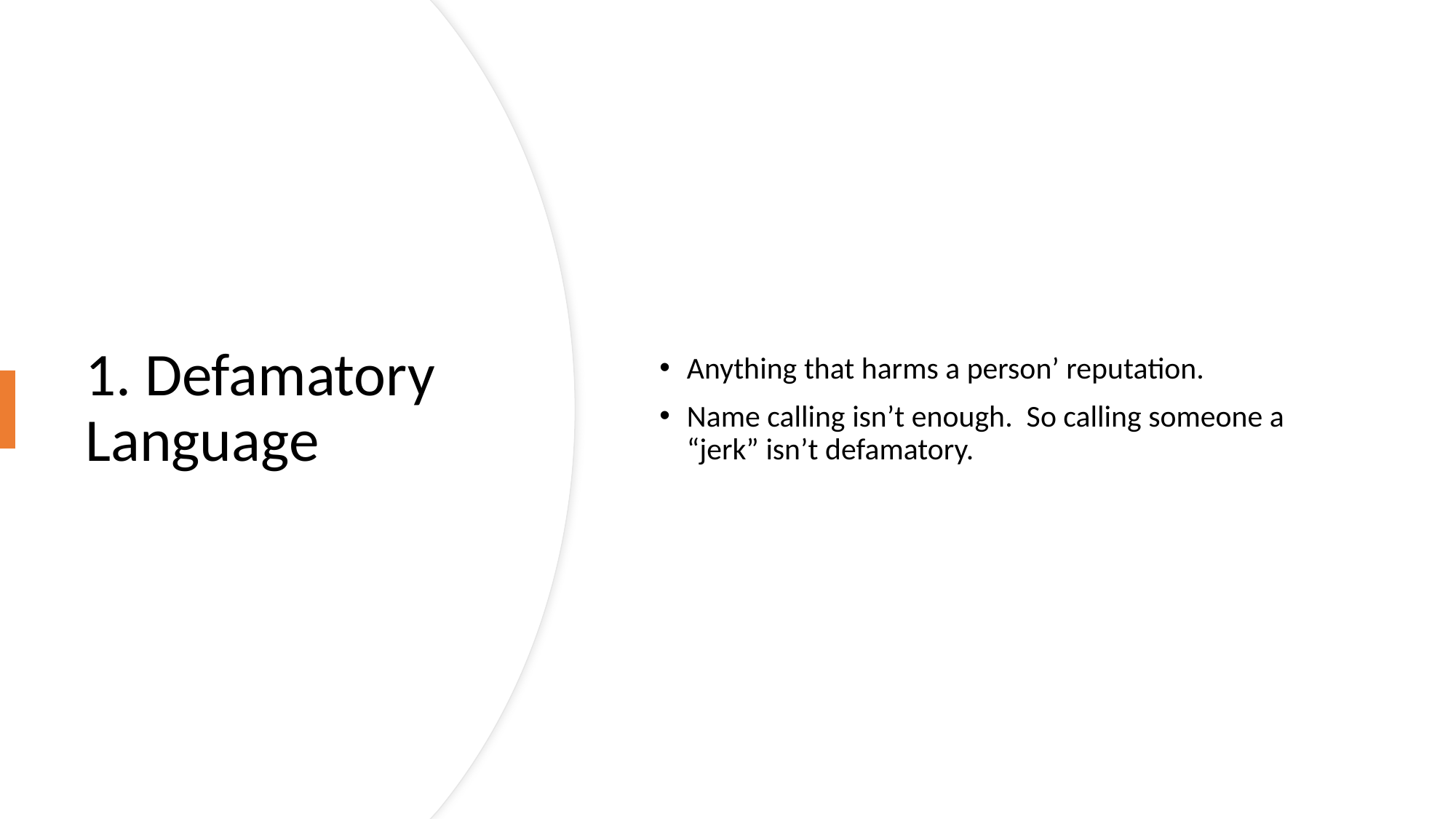

Anything that harms a person’ reputation.
Name calling isn’t enough.  So calling someone a “jerk” isn’t defamatory.
# 1. Defamatory Language